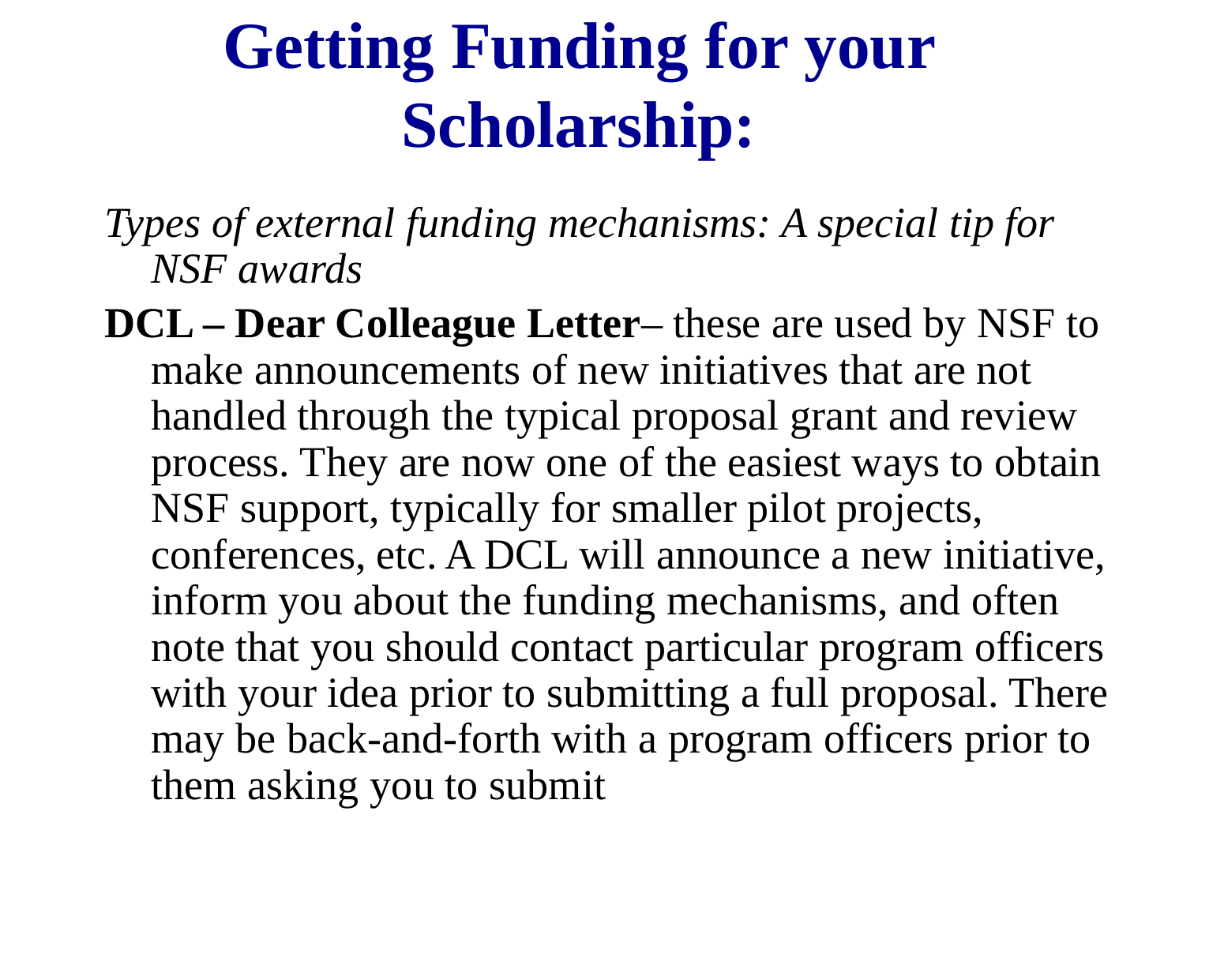

# Getting Funding for your Scholarship:
Types of external funding mechanisms: A special tip for NSF awards
DCL – Dear Colleague Letter– these are used by NSF to make announcements of new initiatives that are not handled through the typical proposal grant and review process. They are now one of the easiest ways to obtain NSF support, typically for smaller pilot projects, conferences, etc. A DCL will announce a new initiative, inform you about the funding mechanisms, and often note that you should contact particular program officers with your idea prior to submitting a full proposal. There may be back-and-forth with a program officers prior to them asking you to submit